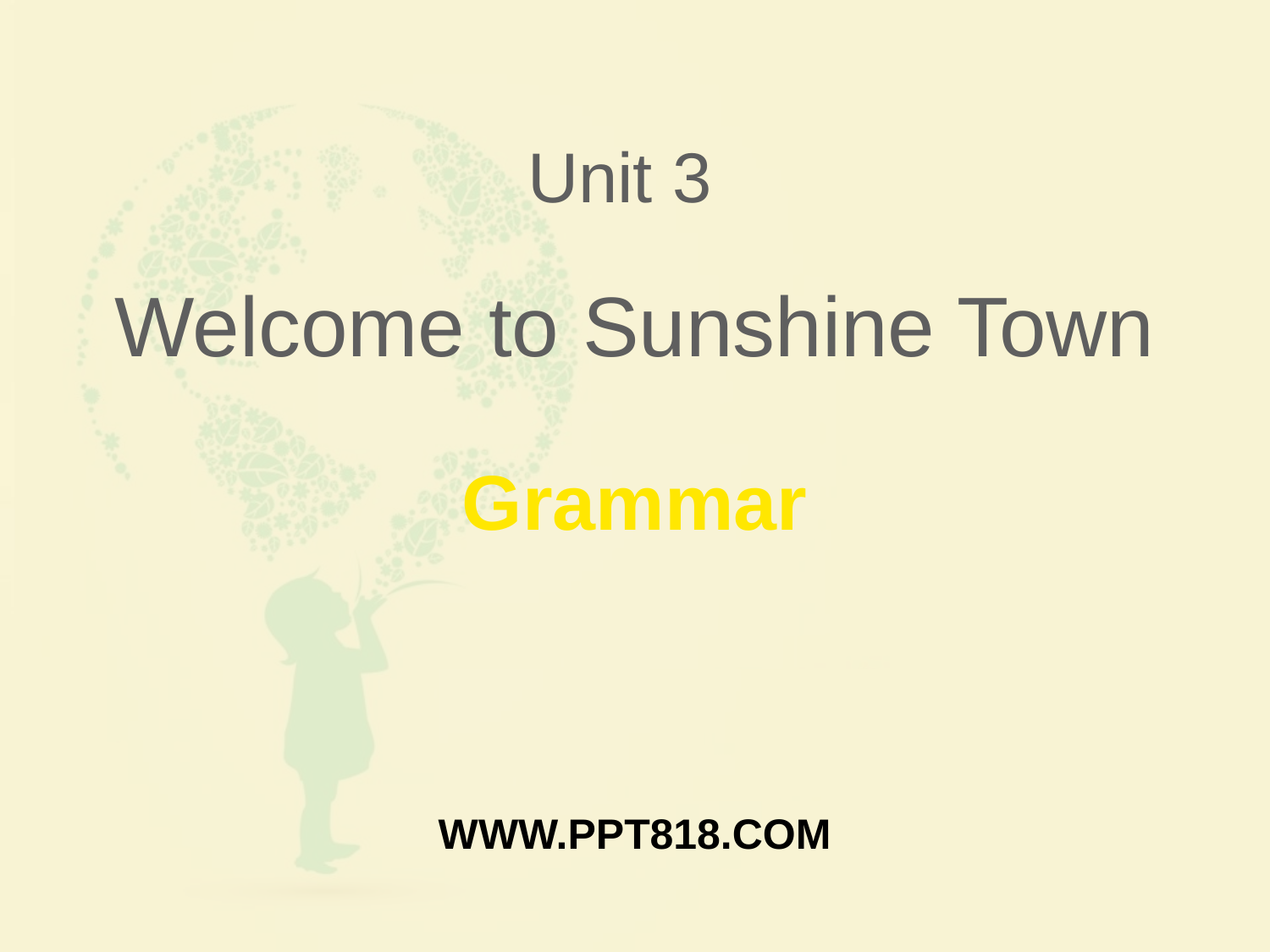

Unit 3
Welcome to Sunshine Town
Grammar
WWW.PPT818.COM